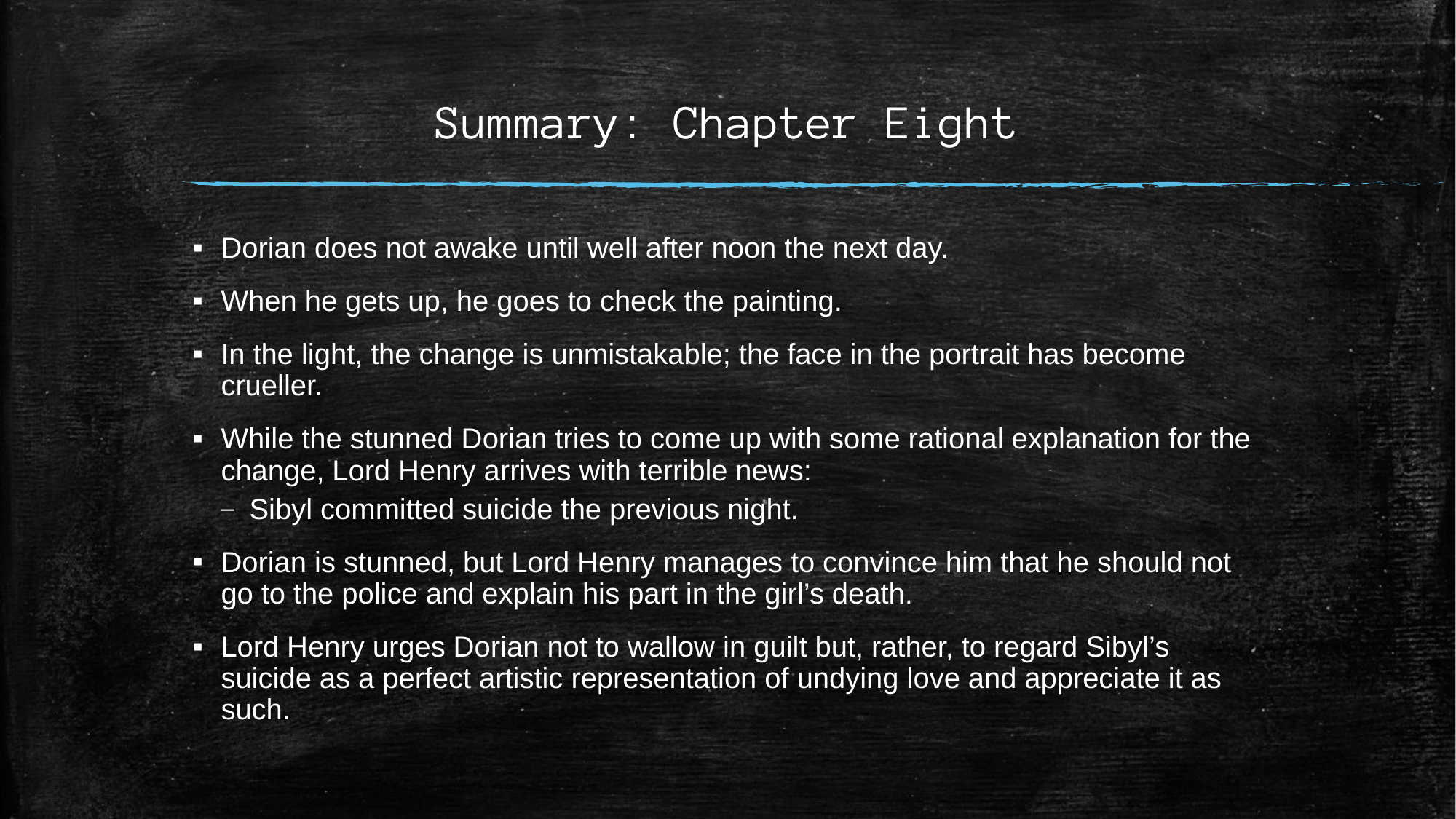

# Summary: Chapter Eight
Dorian does not awake until well after noon the next day.
When he gets up, he goes to check the painting.
In the light, the change is unmistakable; the face in the portrait has become crueller.
While the stunned Dorian tries to come up with some rational explanation for the change, Lord Henry arrives with terrible news:
Sibyl committed suicide the previous night.
Dorian is stunned, but Lord Henry manages to convince him that he should not go to the police and explain his part in the girl’s death.
Lord Henry urges Dorian not to wallow in guilt but, rather, to regard Sibyl’s suicide as a perfect artistic representation of undying love and appreciate it as such.